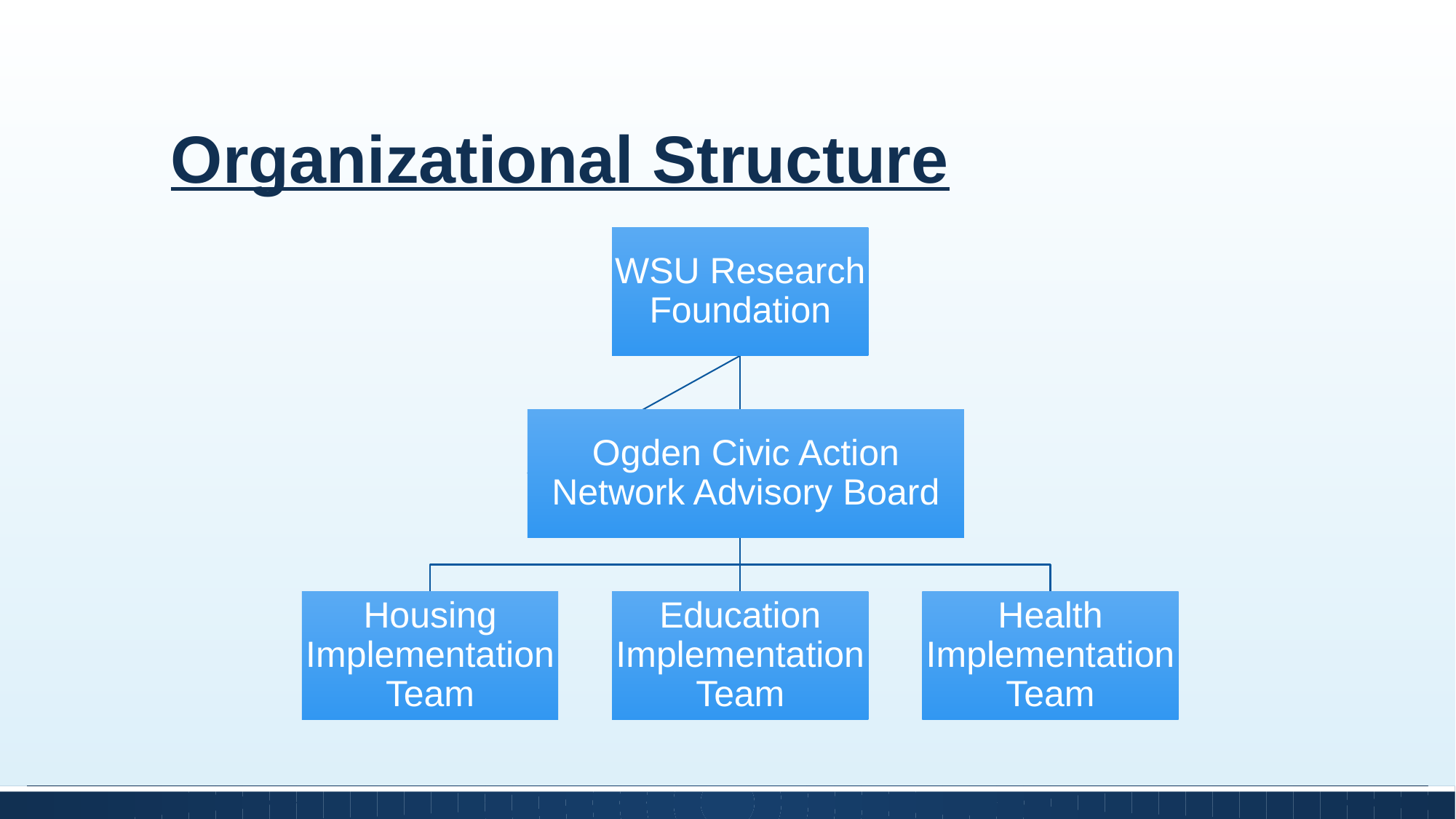

# Organizational Structure
WSU Research Foundation
Housing Implementation Team
Education Implementation Team
Health Implementation Team
Ogden Civic Action Network Advisory Board